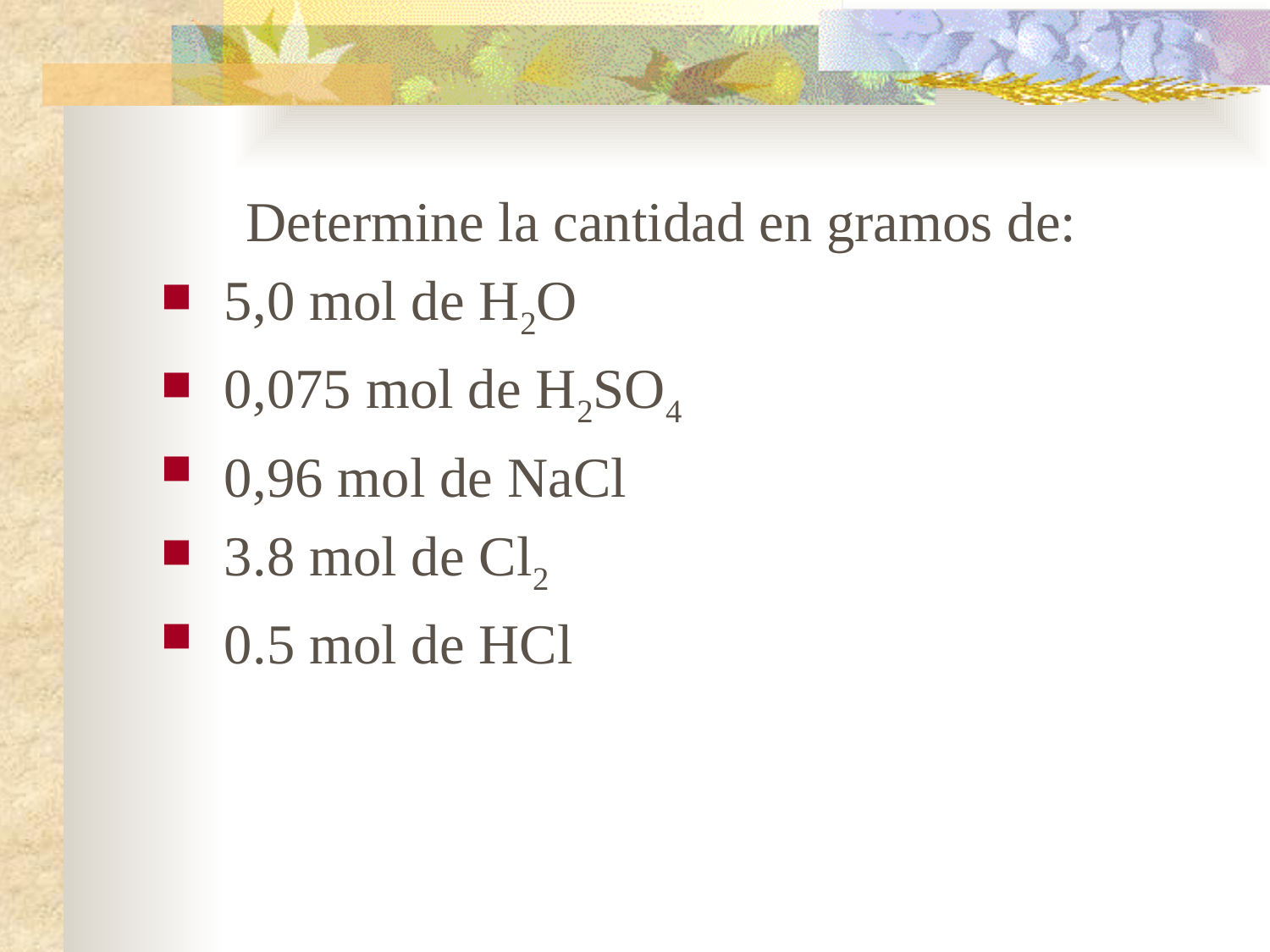

Determine la cantidad en gramos de:
5,0 mol de H2O
0,075 mol de H2SO4
0,96 mol de NaCl
3.8 mol de Cl2
0.5 mol de HCl